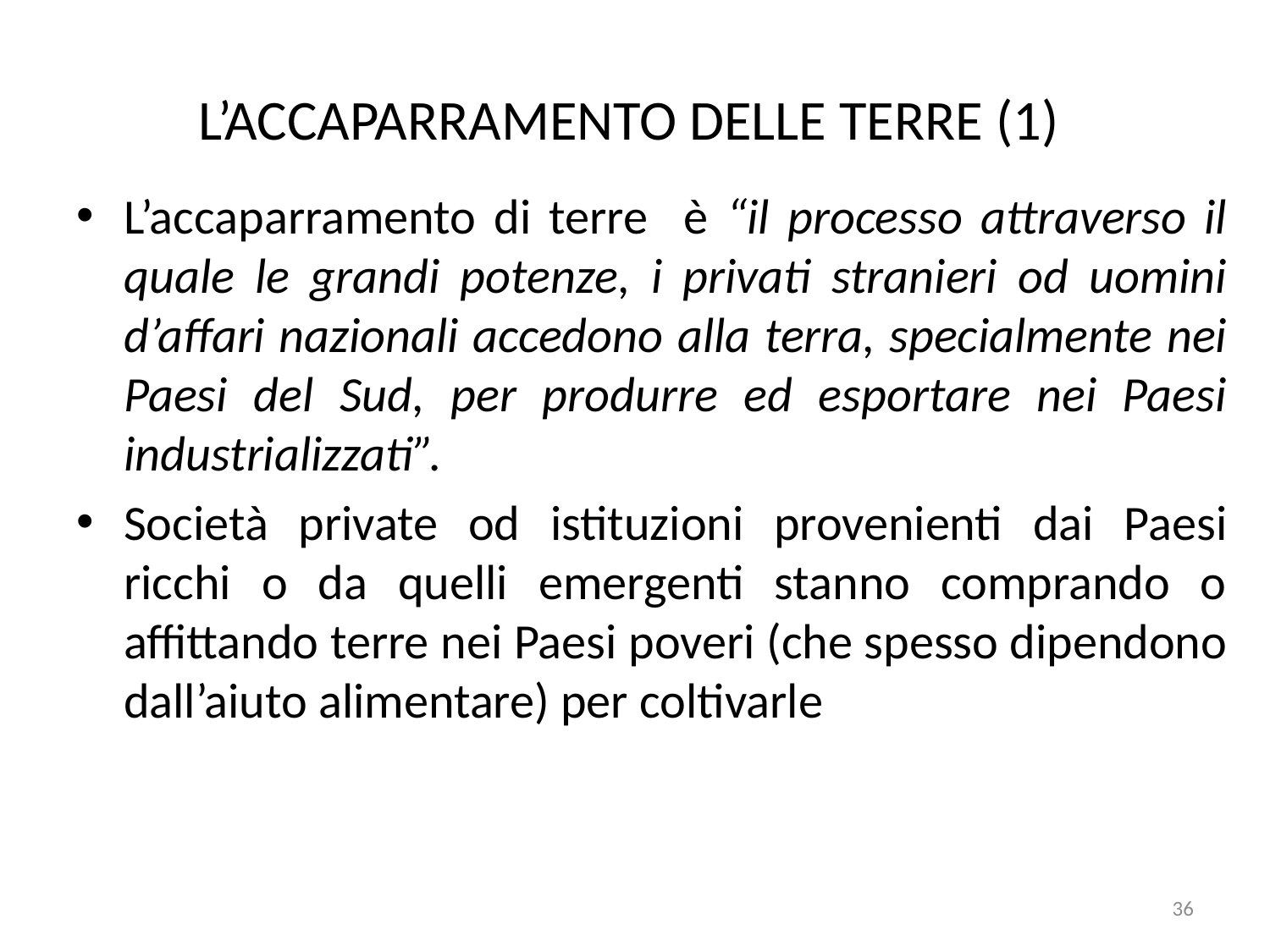

# L’ACCAPARRAMENTO DELLE TERRE (1)
L’accaparramento di terre  è “il processo attraverso il quale le grandi potenze, i privati stranieri od uomini d’affari nazionali accedono alla terra, specialmente nei Paesi del Sud, per produrre ed esportare nei Paesi industrializzati”.
Società private od istituzioni provenienti dai Paesi ricchi o da quelli emergenti stanno comprando o affittando terre nei Paesi poveri (che spesso dipendono dall’aiuto alimentare) per coltivarle
36